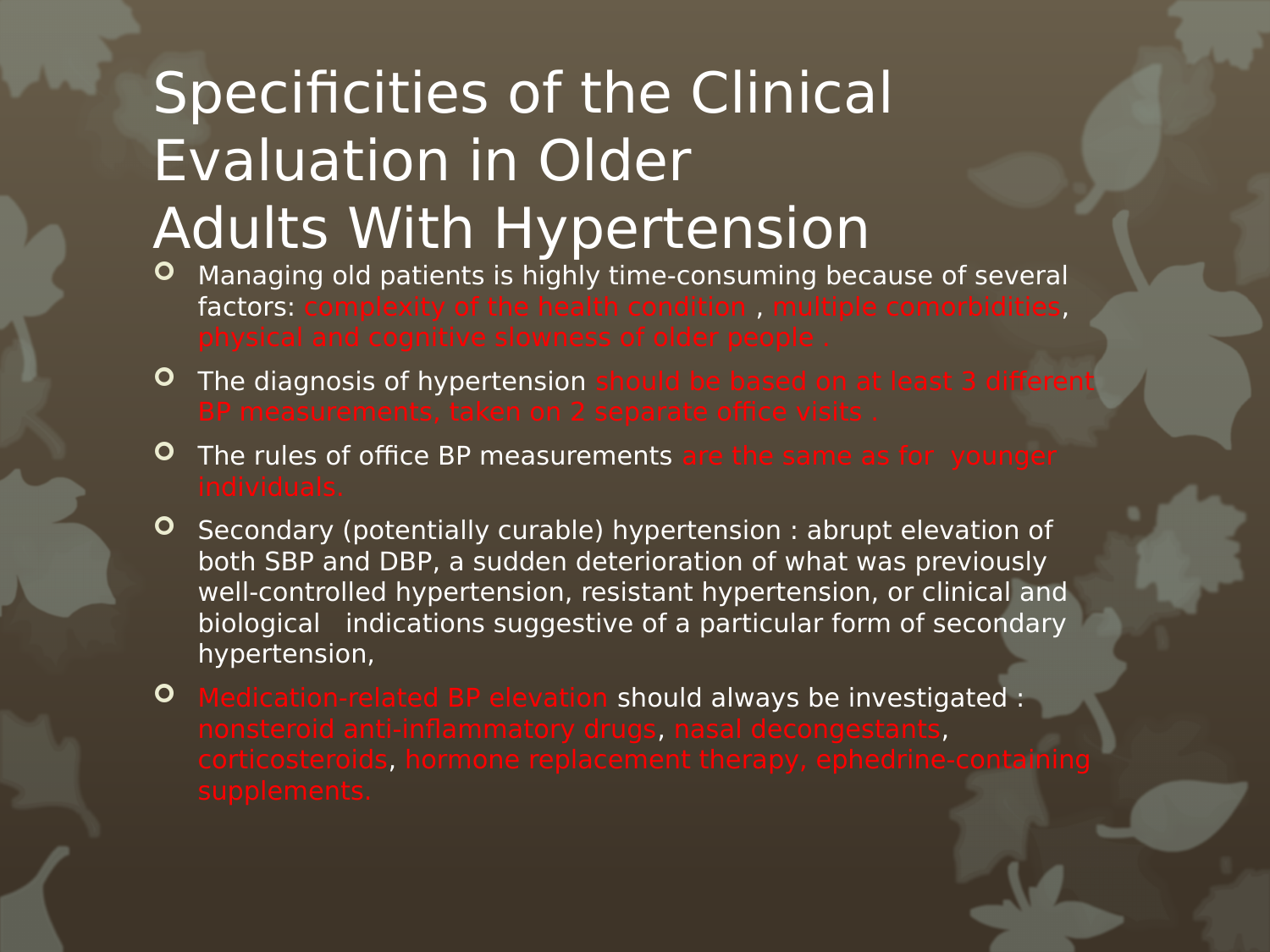

# Specificities of the Clinical Evaluation in Older Adults With Hypertension
Managing old patients is highly time-consuming because of several factors: complexity of the health condition , multiple comorbidities, physical and cognitive slowness of older people .
The diagnosis of hypertension should be based on at least 3 different BP measurements, taken on 2 separate office visits .
The rules of office BP measurements are the same as for  younger individuals.
Secondary (potentially curable) hypertension : abrupt elevation of both SBP and DBP, a sudden deterioration of what was previously well-controlled hypertension, resistant hypertension, or clinical and biological   indications suggestive of a particular form of secondary hypertension,
Medication-related BP elevation should always be investigated : nonsteroid anti-inflammatory drugs, nasal decongestants, corticosteroids, hormone replacement therapy, ephedrine-containing supplements.